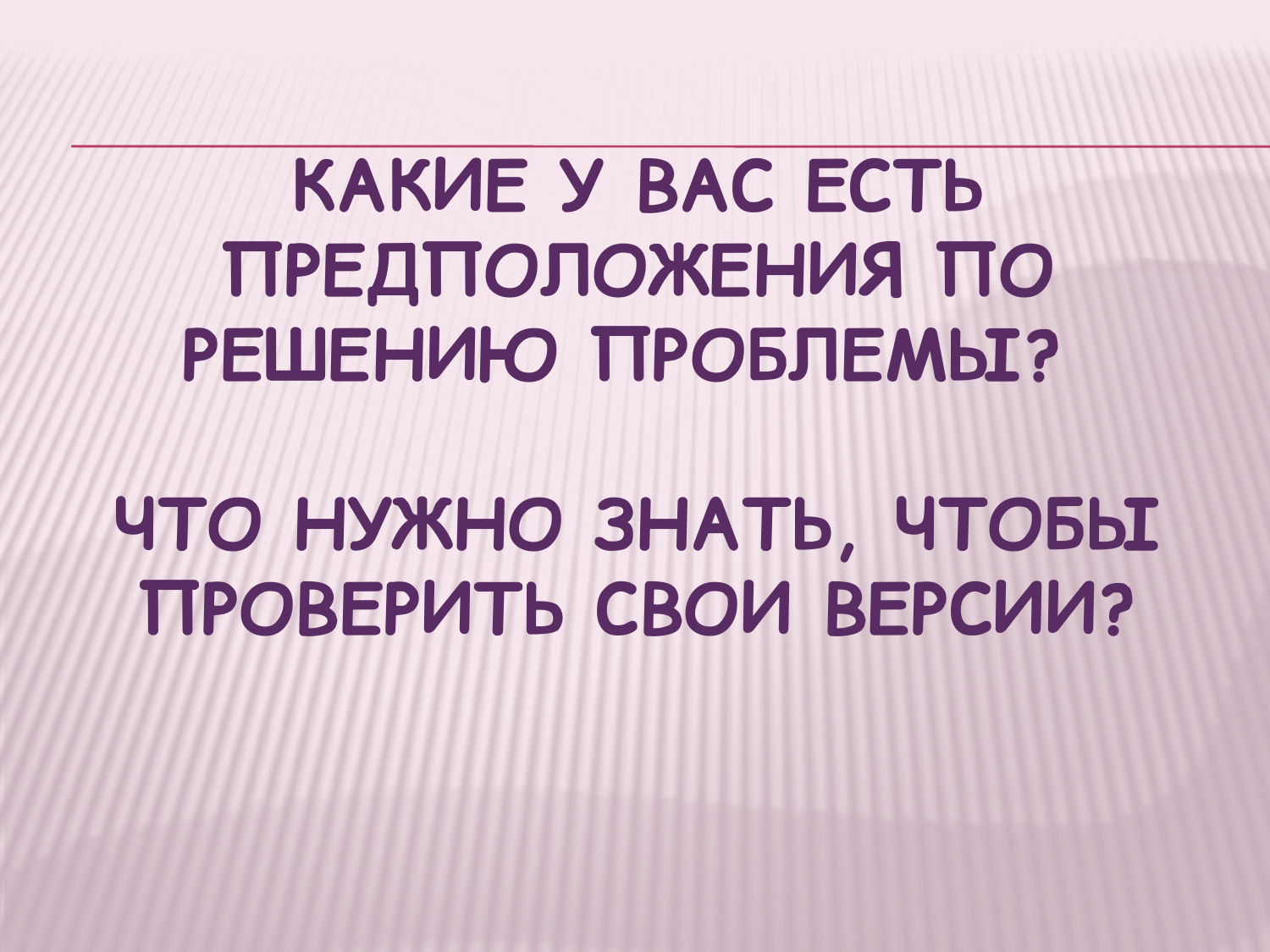

# Какие у вас есть предположения по решению проблемы? Что нужно знать, чтобы проверить свои версии?